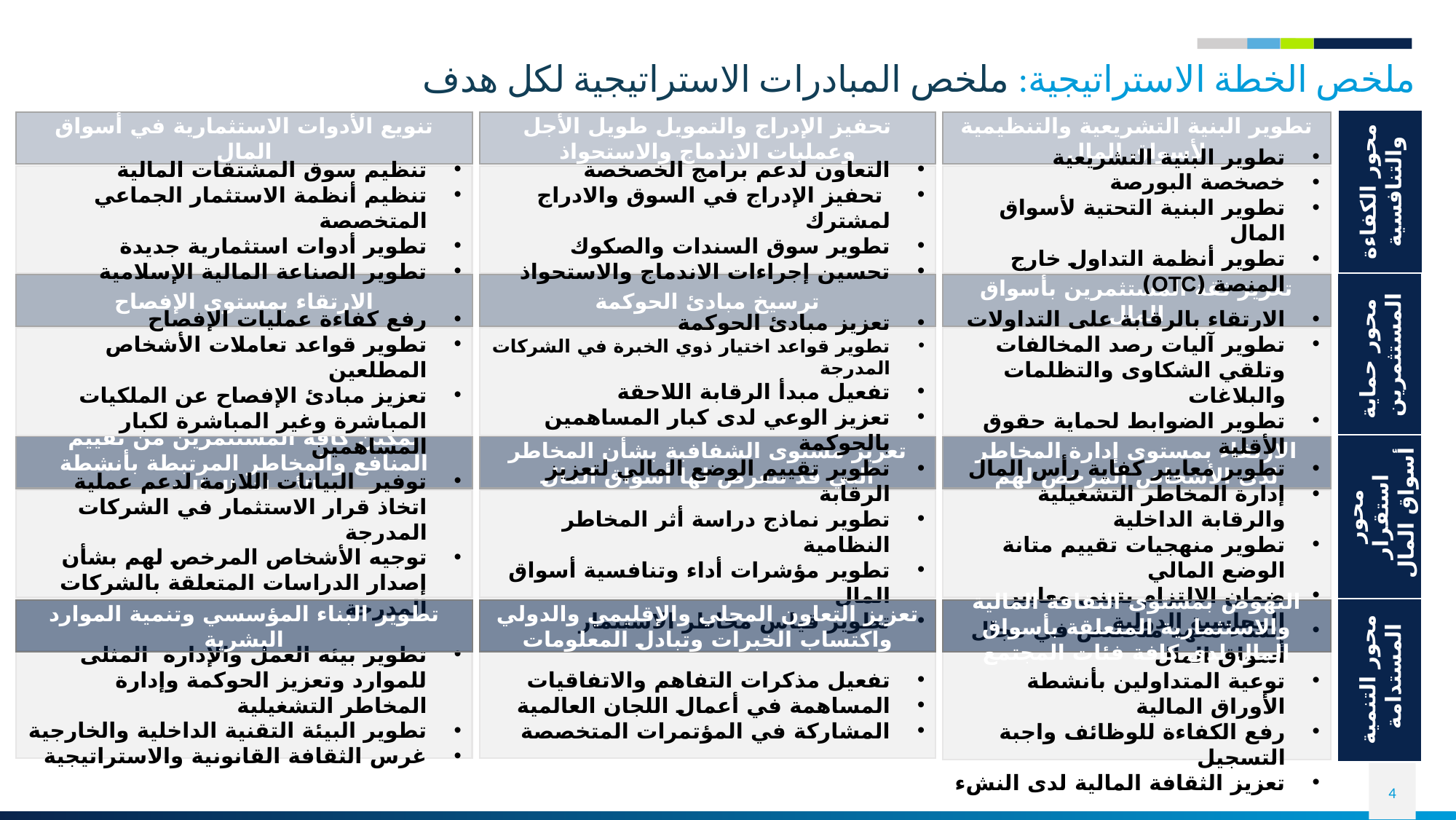

# ملخص الخطة الاستراتيجية: ملخص المبادرات الاستراتيجية لكل هدف
محور الكفاءة والتنافسية
تطوير البنية التشريعية والتنظيمية لأسواق المال
تنويع الأدوات الاستثمارية في أسواق المال
تحفيز الإدراج والتمويل طويل الأجل وعمليات الاندماج والاستحواذ
تنظيم سوق المشتقات المالية
تنظيم أنظمة الاستثمار الجماعي المتخصصة
تطوير أدوات استثمارية جديدة
تطوير الصناعة المالية الإسلامية
التعاون لدعم برامج الخصخصة
 تحفيز الإدراج في السوق والادراج لمشترك
تطوير سوق السندات والصكوك
تحسين إجراءات الاندماج والاستحواذ
تطوير البنية التشريعية
خصخصة البورصة
تطوير البنية التحتية لأسواق المال
تطوير أنظمة التداول خارج المنصة (OTC)
محور حماية
المستثمرين
الارتقاء بمستوى الإفصاح
ترسيخ مبادئ الحوكمة
تعزيز ثقة المستثمرين بأسواق المال
رفع كفاءة عمليات الإفصاح
تطوير قواعد تعاملات الأشخاص المطلعين
تعزيز مبادئ الإفصاح عن الملكيات المباشرة وغير المباشرة لكبار المساهمين
تعزيز مبادئ الحوكمة
تطوير قواعد اختيار ذوي الخبرة في الشركات المدرجة
تفعيل مبدأ الرقابة اللاحقة
تعزيز الوعي لدى كبار المساهمين  بالحوكمة
الارتقاء بالرقابة على التداولات
تطوير آليات رصد المخالفات وتلقي الشكاوى والتظلمات والبلاغات
تطوير الضوابط لحماية حقوق الأقلية
محور استقرار
 أسواق المال
تمكين كافة المستثمرين من تقييم المنافع والمخاطر المرتبطة بأنشطة الأوراق المالية
تعزيز مستوى الشفافية بشأن المخاطر التي قد تتعرض لها أسواق المال
الارتقاء بمستوى إدارة المخاطر لدى الأشخاص المرخص لهم
توفير  البيانات اللازمة لدعم عملية اتخاذ قرار الاستثمار في الشركات المدرجة
توجيه الأشخاص المرخص لهم بشأن إصدار الدراسات المتعلقة بالشركات المدرجة
تطوير تقييم الوضع المالي لتعزيز الرقابة
تطوير نماذج دراسة أثر المخاطر النظامية
تطوير مؤشرات أداء وتنافسية أسواق المال
تطوير قياس مخاطر الاستثمار
تطوير معايير كفاية رأس المال
إدارة المخاطر التشغيلية والرقابة الداخلية
تطوير منهجيات تقييم متانة الوضع المالي
ضمان الالتزام بتبني معايير المحاسبة الدولية
محور التنمية
 المستدامة
تطوير البناء المؤسسي وتنمية الموارد البشرية
تعزيز التعاون المحلي والإقليمي والدولي واكتساب الخبرات وتبادل المعلومات
النهوض بمستوى الثقافة المالية والاستثمارية المتعلقة بأسواق المال لدى كافة فئات المجتمع
تطوير بيئة العمل والإدارة  المثلى للموارد وتعزيز الحوكمة وإدارة المخاطر التشغيلية
تطوير البيئة التقنية الداخلية والخارجية
غرس الثقافة القانونية والاستراتيجية
تفعيل مذكرات التفاهم والاتفاقيات
المساهمة في أعمال اللجان العالمية
المشاركة في المؤتمرات المتخصصة
إنشاء معهد متخصص في مجال أسواق المال
توعية المتداولين بأنشطة الأوراق المالية
رفع الكفاءة للوظائف واجبة التسجيل
تعزيز الثقافة المالية لدى النشء
4